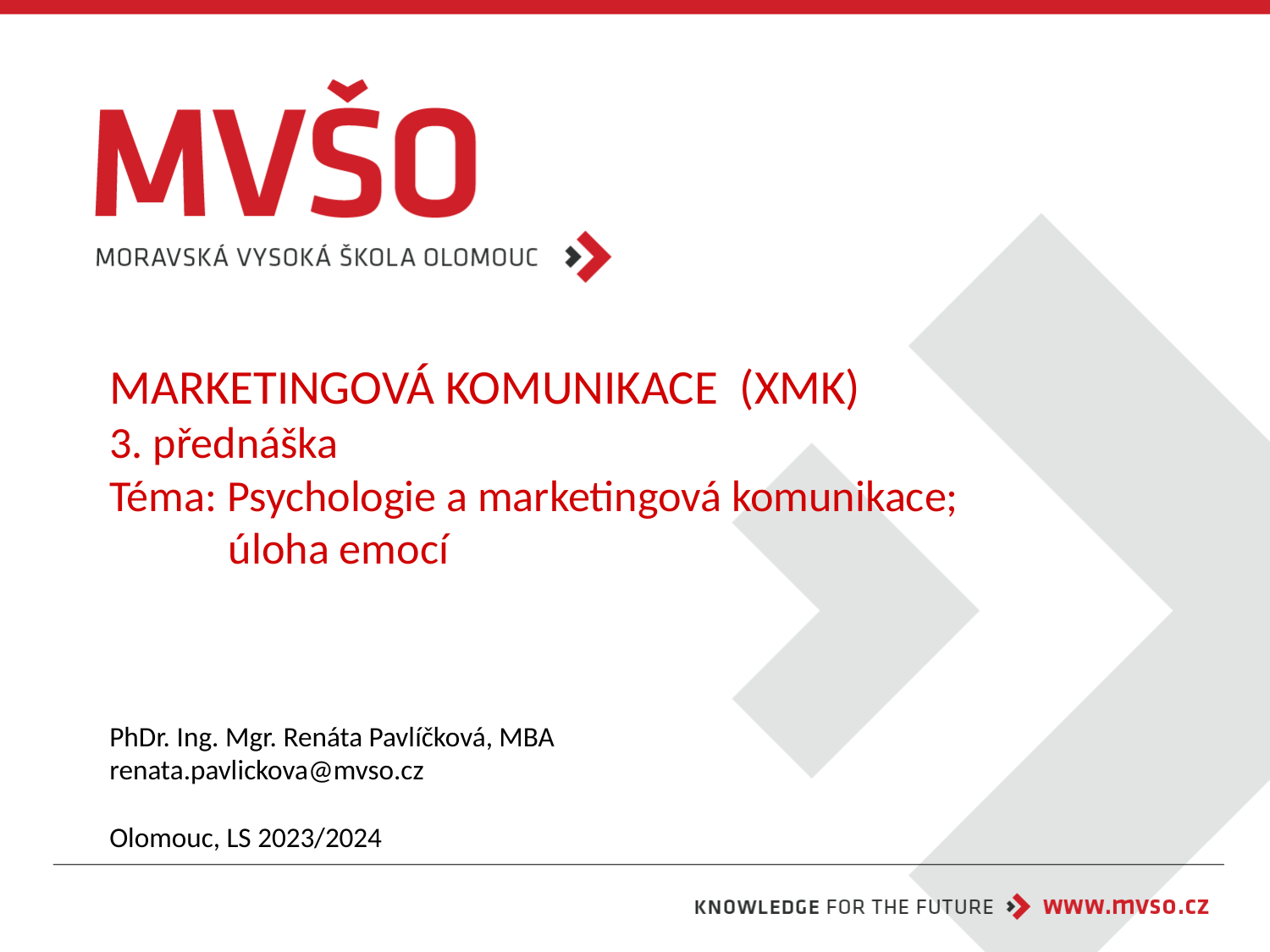

# MARKETINGOVÁ KOMUNIKACE  (XMK) 3. přednáška Téma: Psychologie a marketingová komunikace; úloha emocí
PhDr. Ing. Mgr. Renáta Pavlíčková, MBA
renata.pavlickova@mvso.cz

Olomouc, LS 2023/2024